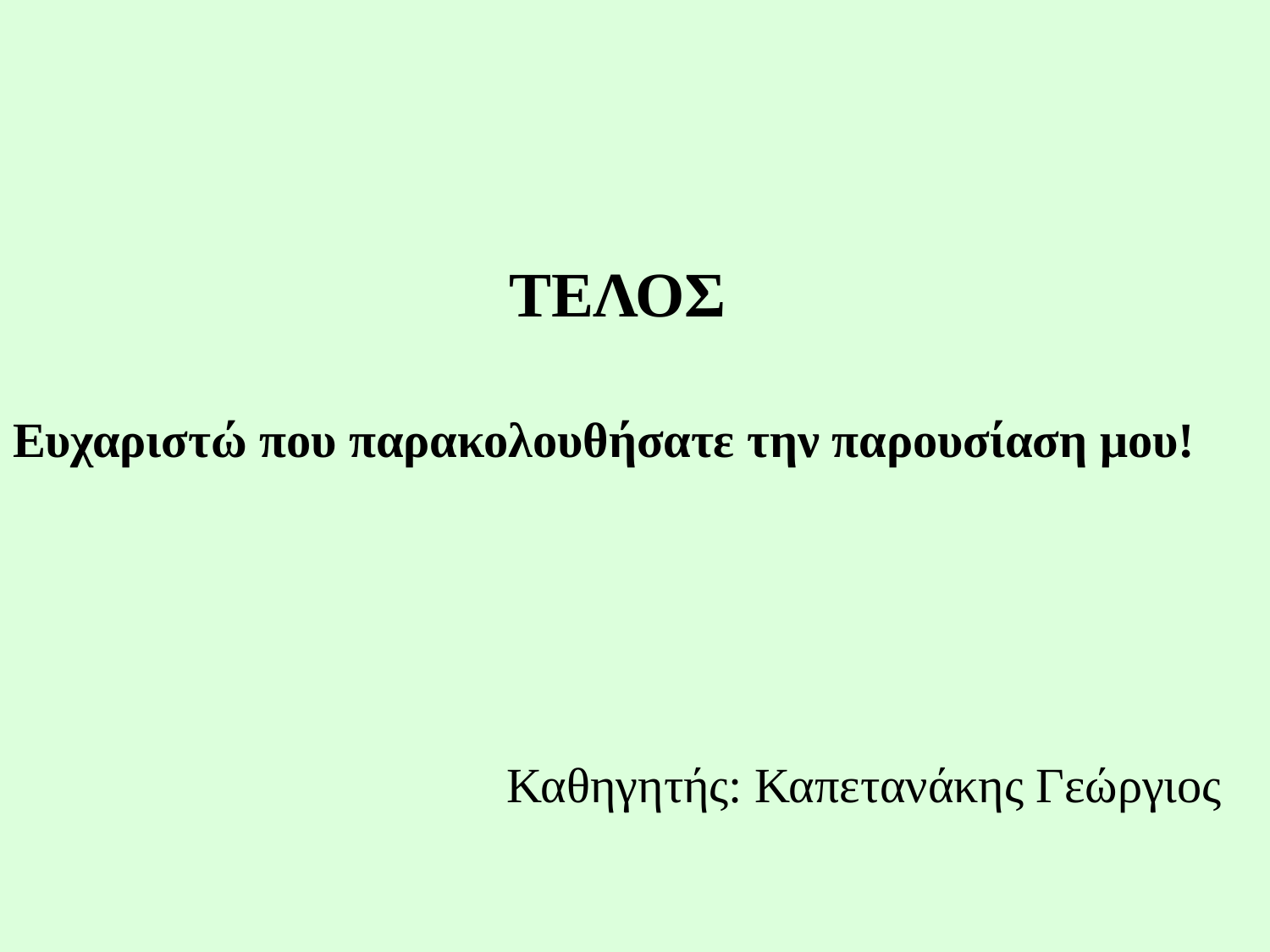

ΤΕΛΟΣ

Ευχαριστώ που παρακολουθήσατε την παρουσίαση μου!

Καθηγητής: Καπετανάκης Γεώργιος